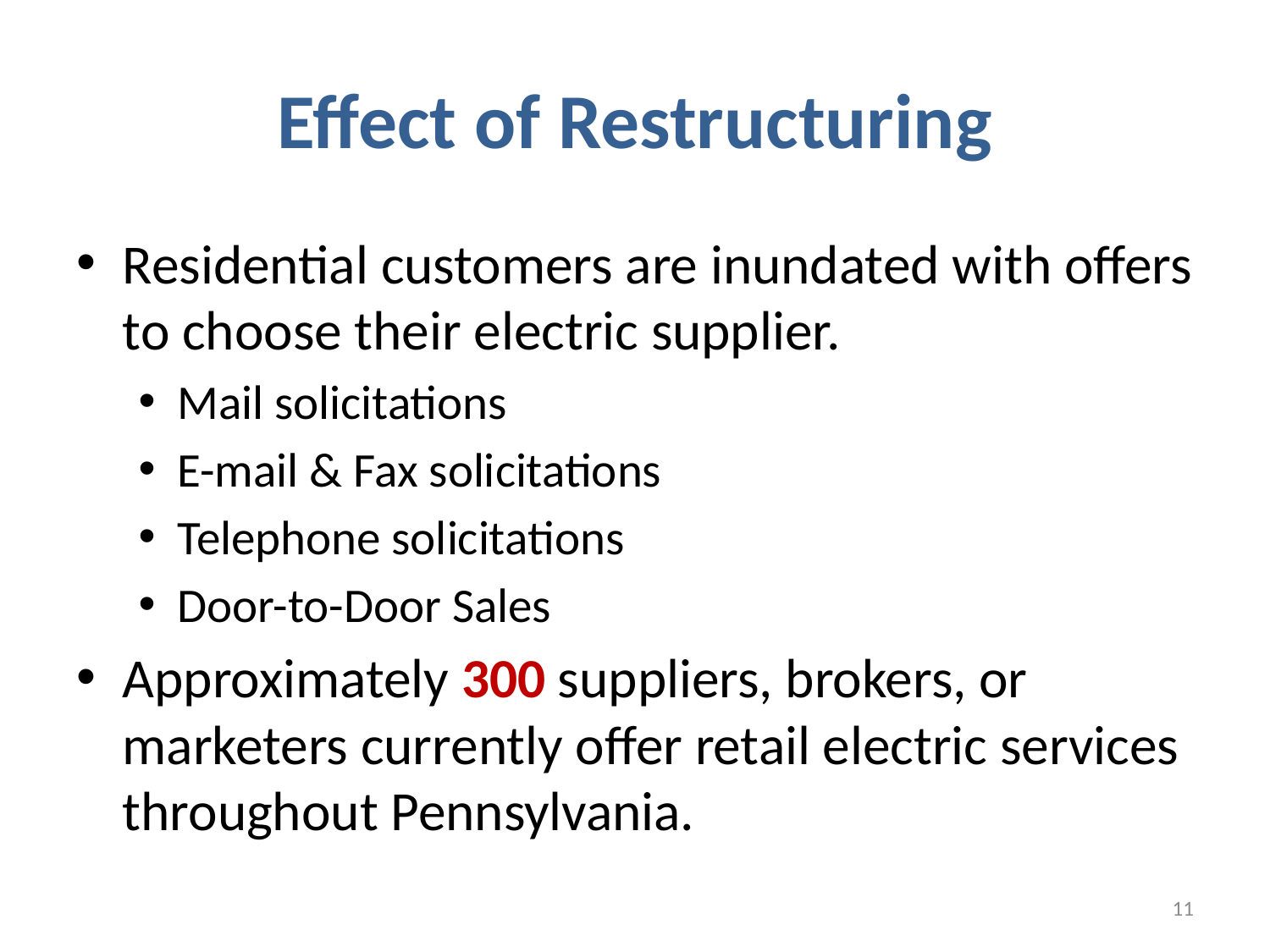

# Effect of Restructuring
Residential customers are inundated with offers to choose their electric supplier.
Mail solicitations
E-mail & Fax solicitations
Telephone solicitations
Door-to-Door Sales
Approximately 300 suppliers, brokers, or marketers currently offer retail electric services throughout Pennsylvania.

11